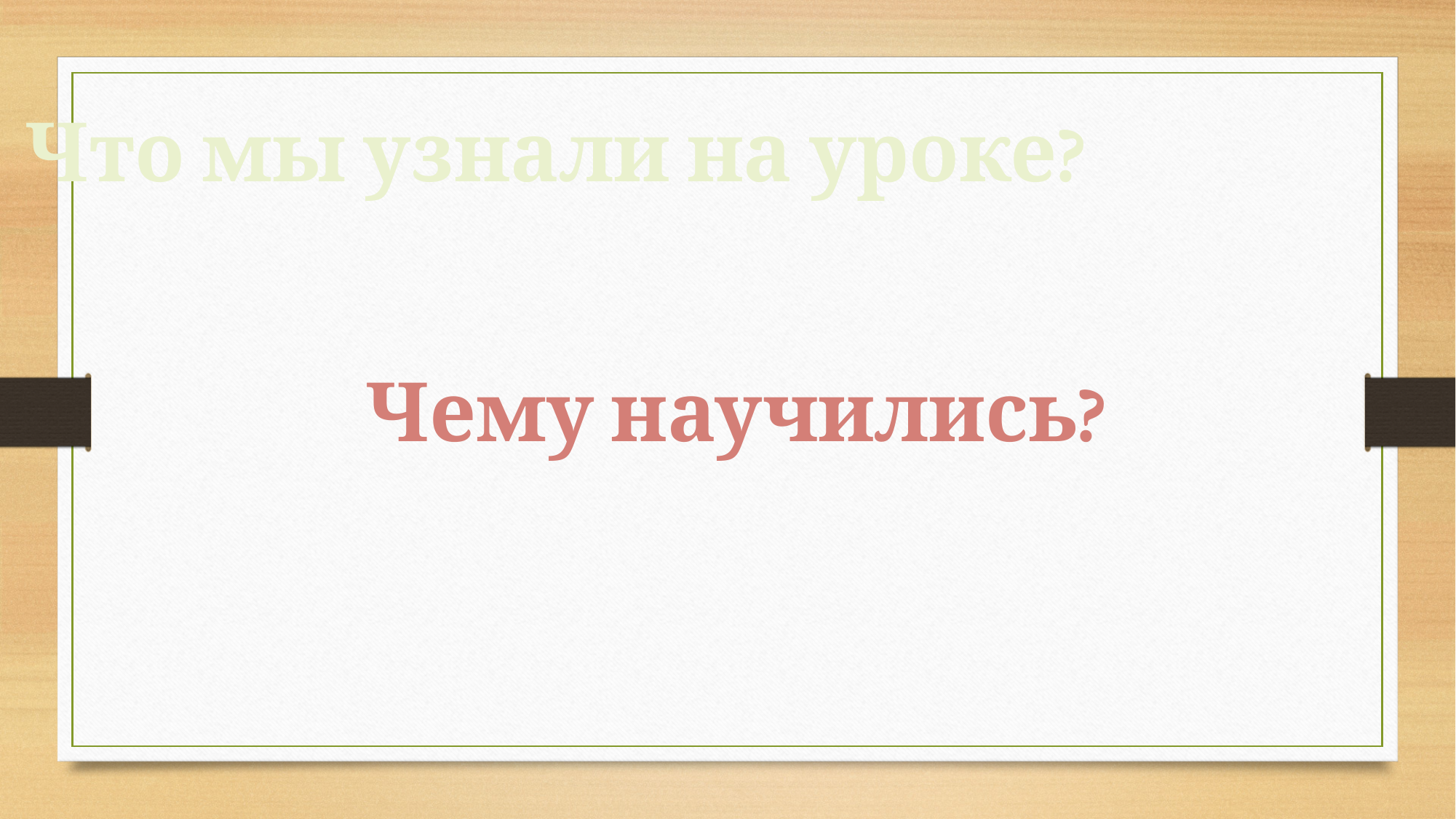

Что мы узнали на уроке?
 Чему научились?